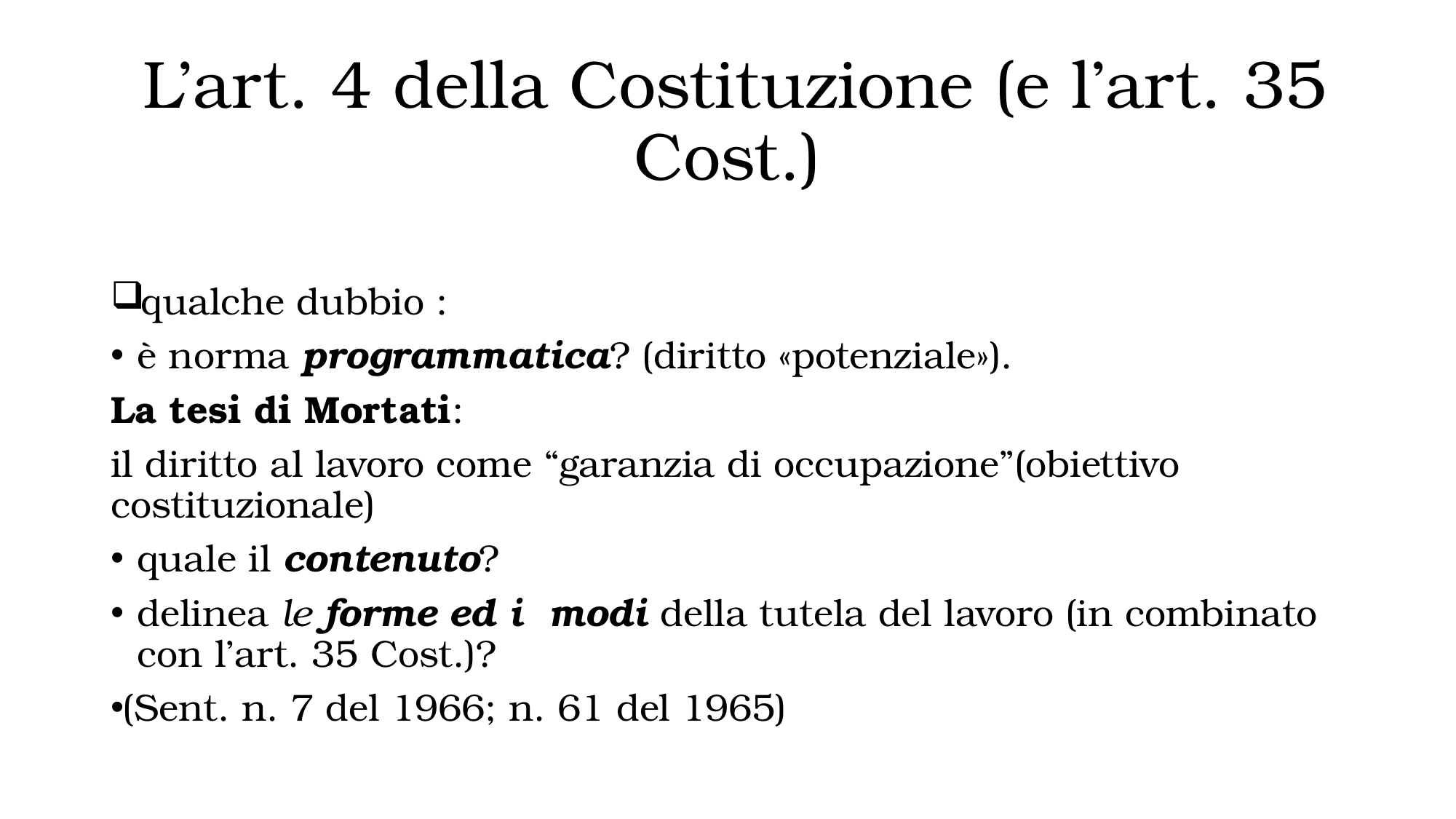

# L’art. 4 della Costituzione (e l’art. 35 Cost.)

qualche dubbio :
è norma programmatica? (diritto «potenziale»).
La tesi di Mortati:
il diritto al lavoro come “garanzia di occupazione”(obiettivo costituzionale)
quale il contenuto?
delinea le forme ed i  modi della tutela del lavoro (in combinato con l’art. 35 Cost.)?
(Sent. n. 7 del 1966; n. 61 del 1965)